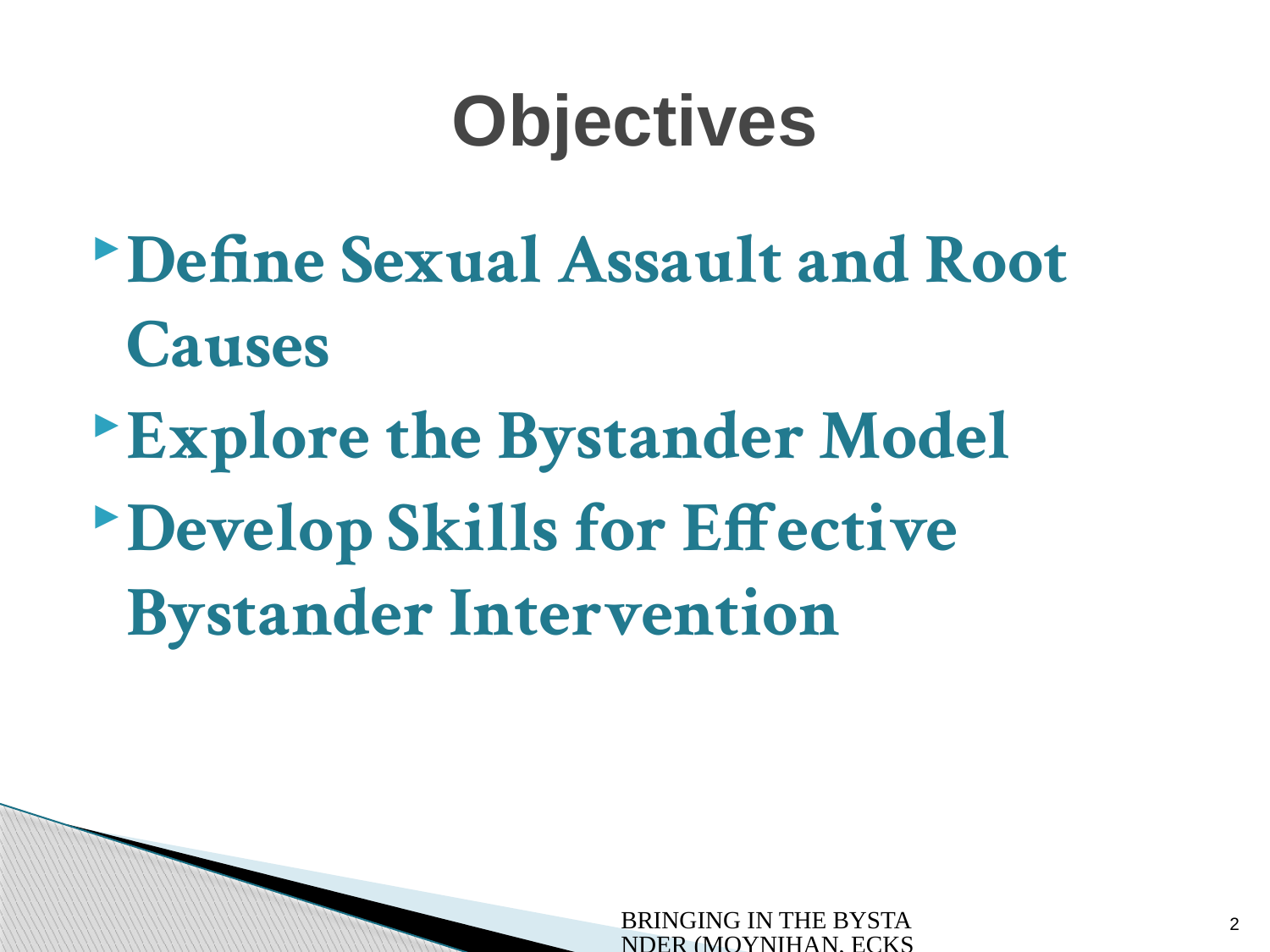

# Objectives
Define Sexual Assault and Root Causes
Explore the Bystander Model
Develop Skills for Effective Bystander Intervention
BRINGING IN THE BYSTANDER (MOYNIHAN, ECKSTEIN, BANYARD, PLANTE) © 2013
2